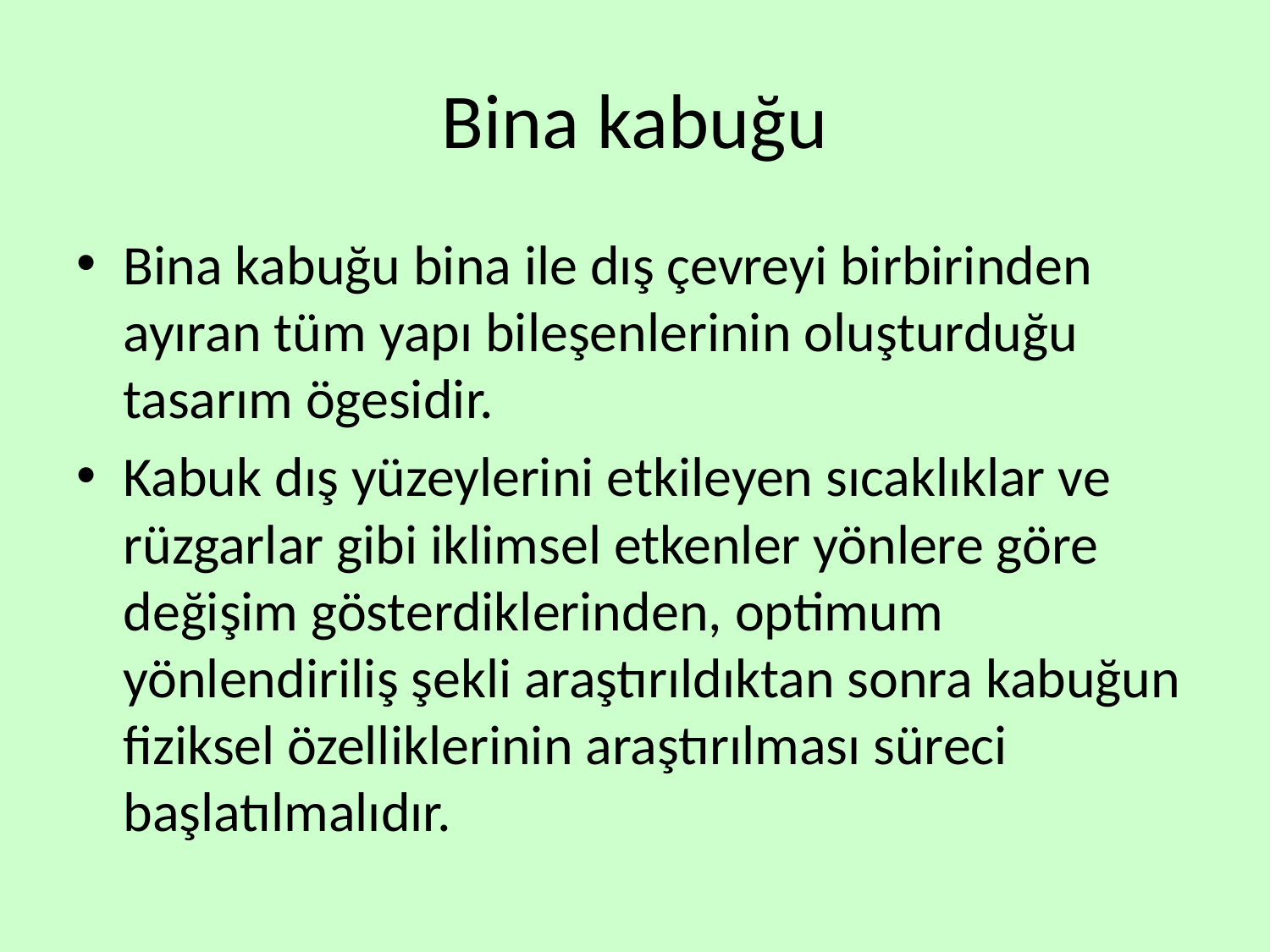

# Bina kabuğu
Bina kabuğu bina ile dış çevreyi birbirinden ayıran tüm yapı bileşenlerinin oluşturduğu tasarım ögesidir.
Kabuk dış yüzeylerini etkileyen sıcaklıklar ve rüzgarlar gibi iklimsel etkenler yönlere göre değişim gösterdiklerinden, optimum yönlendiriliş şekli araştırıldıktan sonra kabuğun fiziksel özelliklerinin araştırılması süreci başlatılmalıdır.